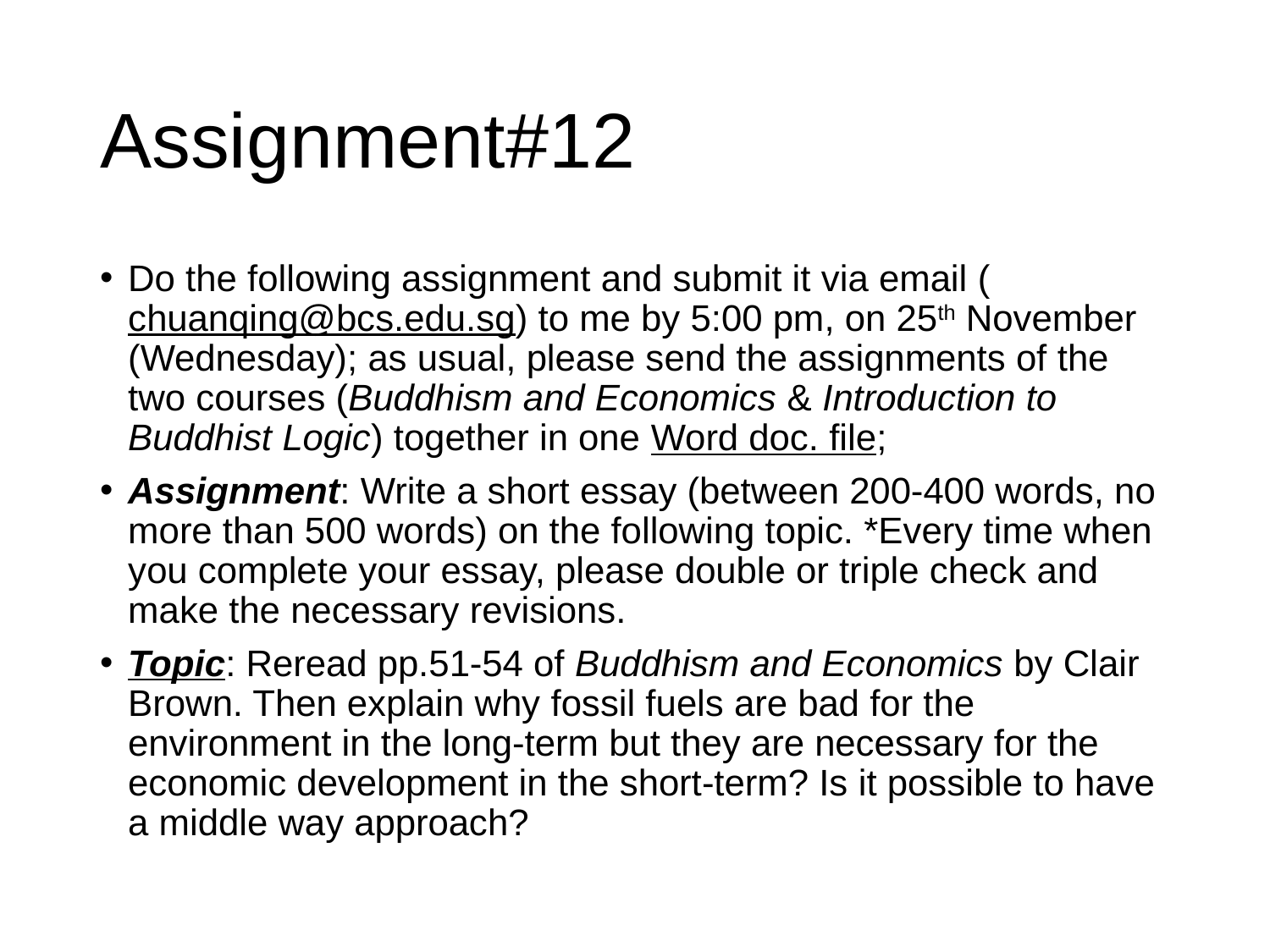

# Assignment#12
Do the following assignment and submit it via email (chuanqing@bcs.edu.sg) to me by 5:00 pm, on 25th November (Wednesday); as usual, please send the assignments of the two courses (Buddhism and Economics & Introduction to Buddhist Logic) together in one Word doc. file;
Assignment: Write a short essay (between 200-400 words, no more than 500 words) on the following topic. *Every time when you complete your essay, please double or triple check and make the necessary revisions.
Topic: Reread pp.51-54 of Buddhism and Economics by Clair Brown. Then explain why fossil fuels are bad for the environment in the long-term but they are necessary for the economic development in the short-term? Is it possible to have a middle way approach?